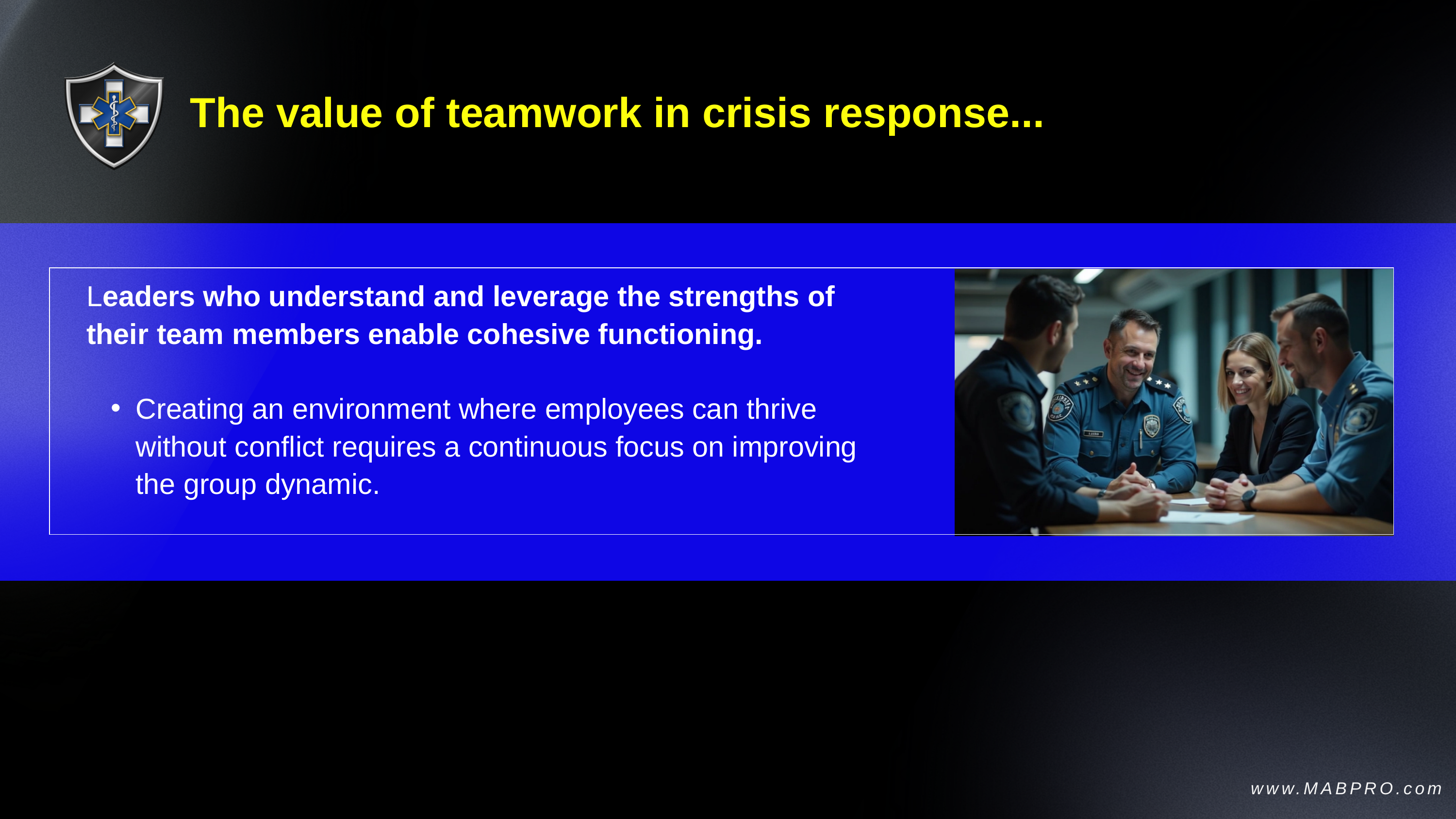

The value of teamwork in crisis response...

Leaders who understand and leverage the strengths of their team members enable cohesive functioning.

Creating an environment where employees can thrive without conflict requires a continuous focus on improving the group dynamic.

www.MABPRO.com